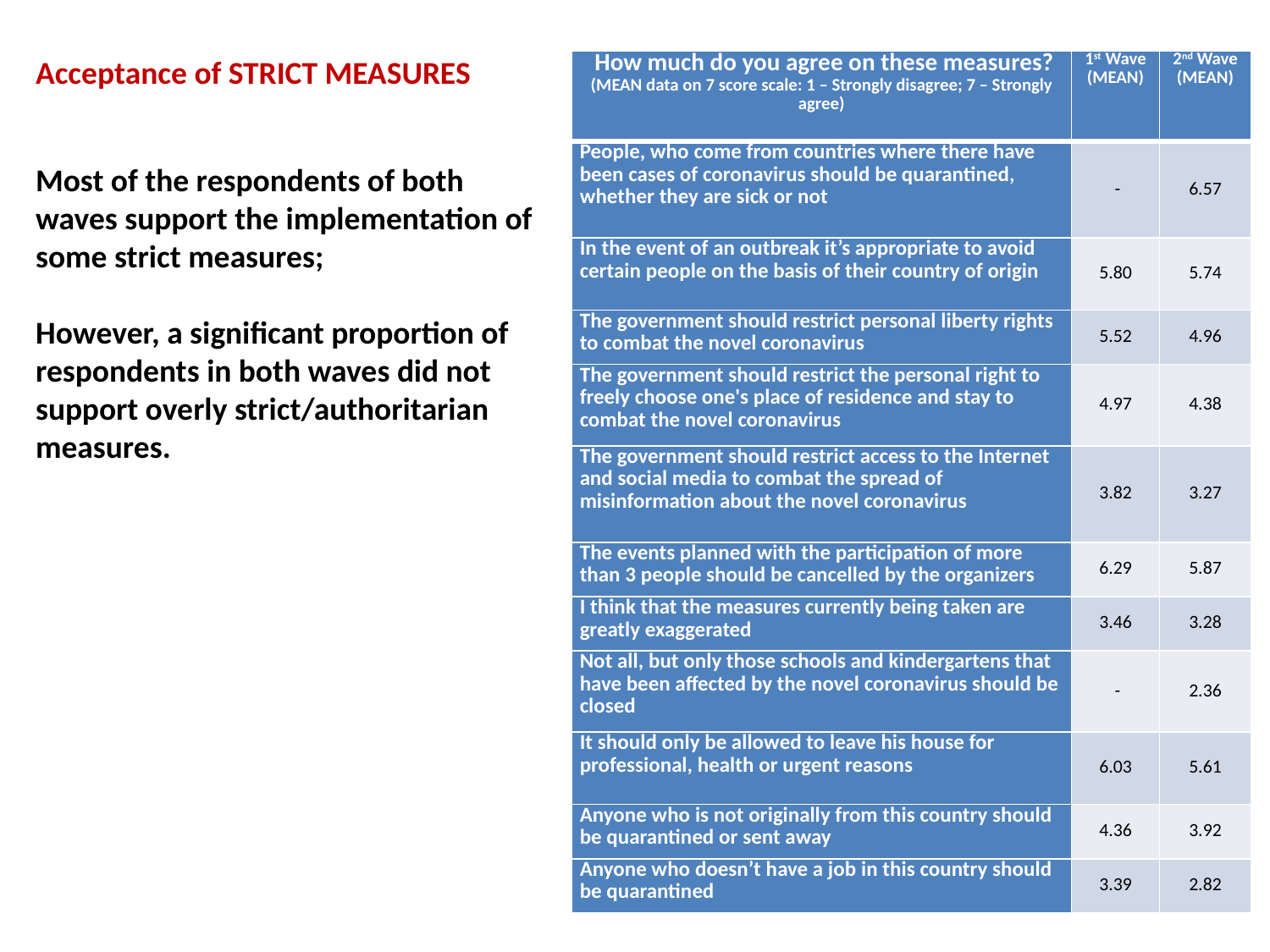

Acceptance of STRICT MEASURES

Most of the respondents of both waves support the implementation of some strict measures;

However, a significant proportion of respondents in both waves did not support overly strict/authoritarian measures.
| How much do you agree on these measures? (MEAN data on 7 score scale: 1 – Strongly disagree; 7 – Strongly agree) | 1st Wave (MEAN) | 2nd Wave (MEAN) |
| --- | --- | --- |
| People, who come from countries where there have been cases of coronavirus should be quarantined, whether they are sick or not | - | 6.57 |
| In the event of an outbreak it’s appropriate to avoid certain people on the basis of their country of origin | 5.80 | 5.74 |
| The government should restrict personal liberty rights to combat the novel coronavirus | 5.52 | 4.96 |
| The government should restrict the personal right to freely choose one's place of residence and stay to combat the novel coronavirus | 4.97 | 4.38 |
| The government should restrict access to the Internet and social media to combat the spread of misinformation about the novel coronavirus | 3.82 | 3.27 |
| The events planned with the participation of more than 3 people should be cancelled by the organizers | 6.29 | 5.87 |
| I think that the measures currently being taken are greatly exaggerated | 3.46 | 3.28 |
| Not all, but only those schools and kindergartens that have been affected by the novel coronavirus should be closed | - | 2.36 |
| It should only be allowed to leave his house for professional, health or urgent reasons | 6.03 | 5.61 |
| Anyone who is not originally from this country should be quarantined or sent away | 4.36 | 3.92 |
| Anyone who doesn’t have a job in this country should be quarantined | 3.39 | 2.82 |